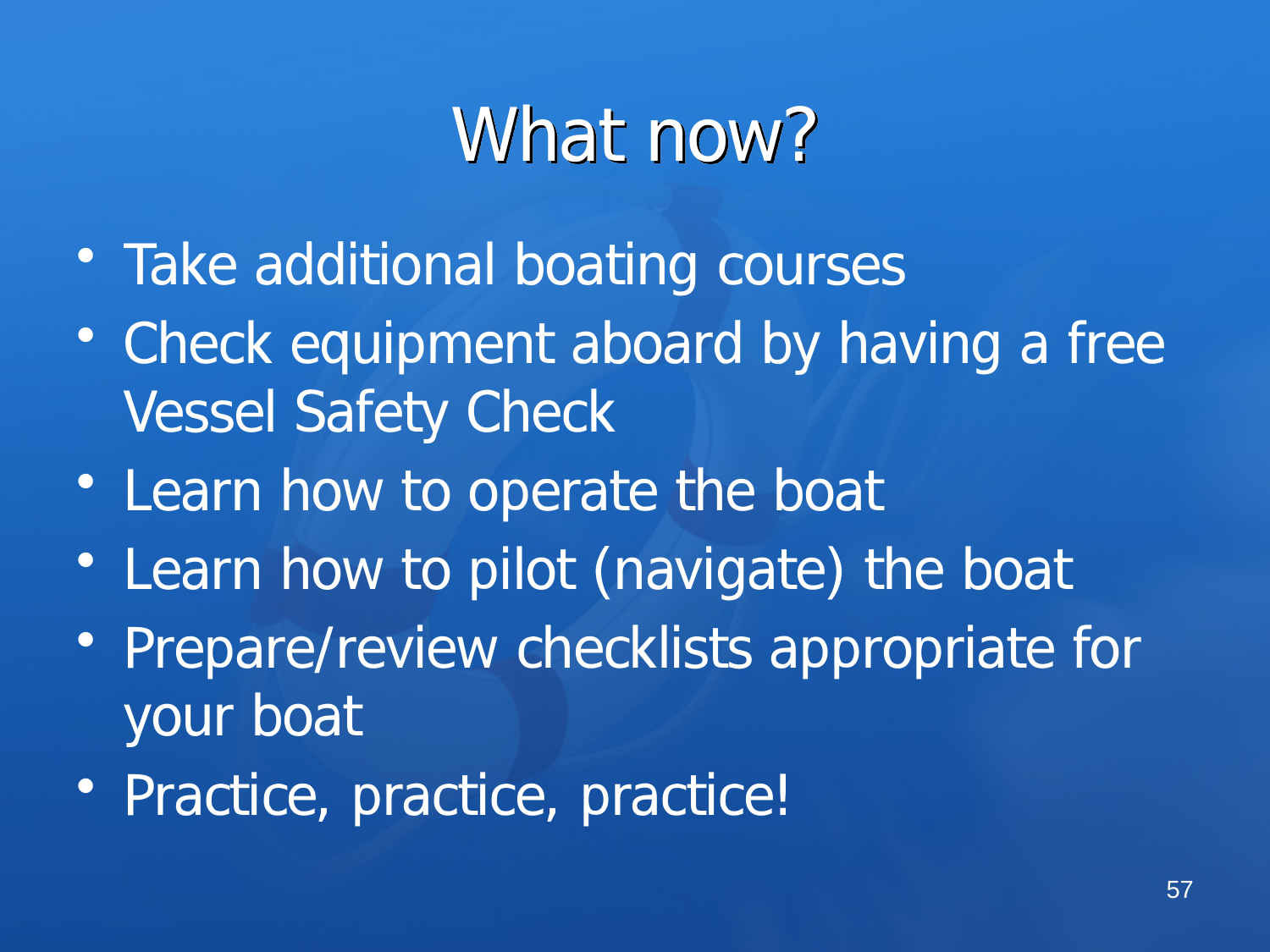

# What now?
Take additional boating courses
Check equipment aboard by having a free Vessel Safety Check
Learn how to operate the boat
Learn how to pilot (navigate) the boat
Prepare/review checklists appropriate for your boat
Practice, practice, practice!

57